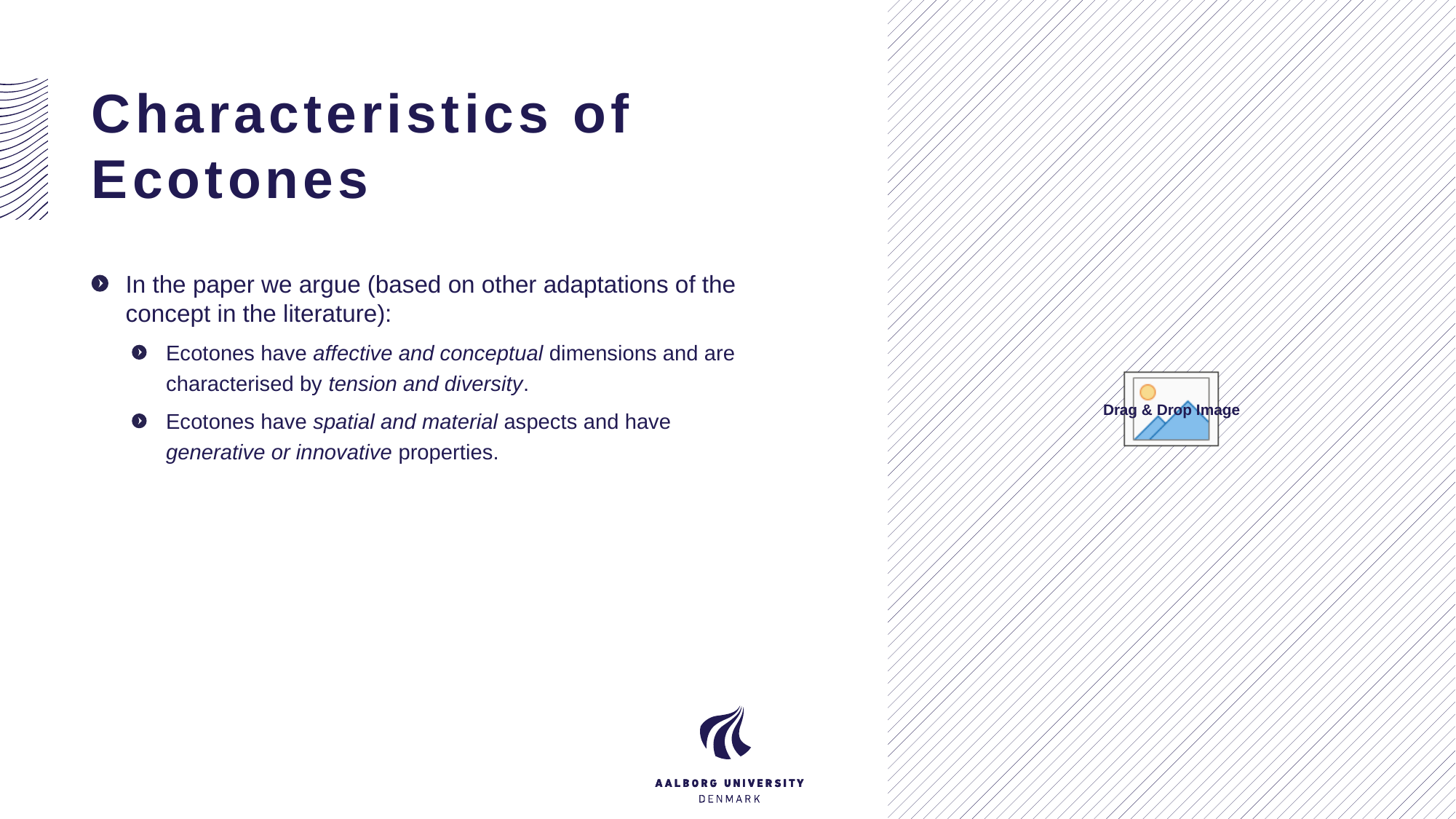

# Characteristics of Ecotones
In the paper we argue (based on other adaptations of the concept in the literature):
Ecotones have affective and conceptual dimensions and are characterised by tension and diversity.
Ecotones have spatial and material aspects and have generative or innovative properties.